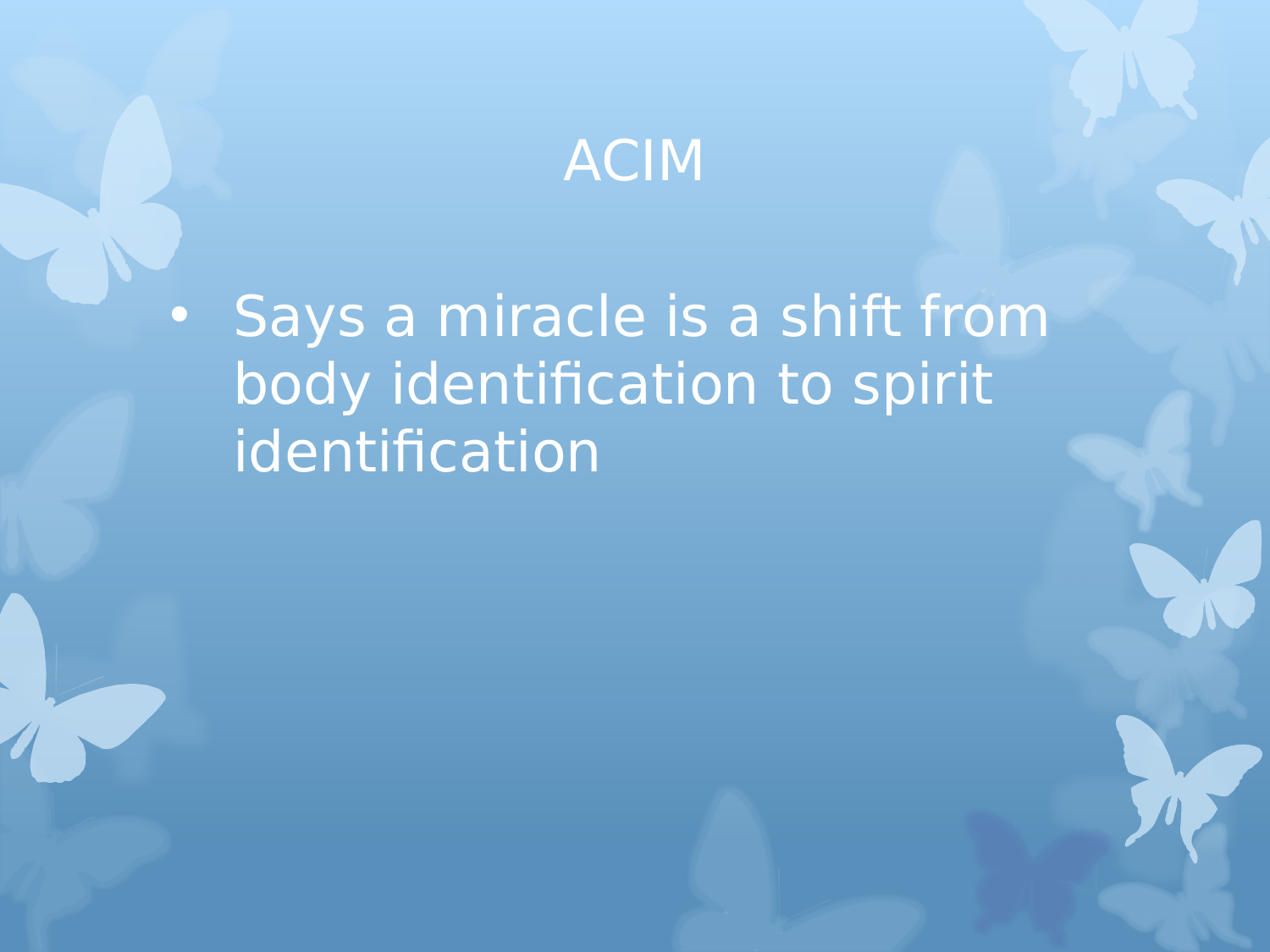

# ACIM
Says a miracle is a shift from body identification to spirit identification